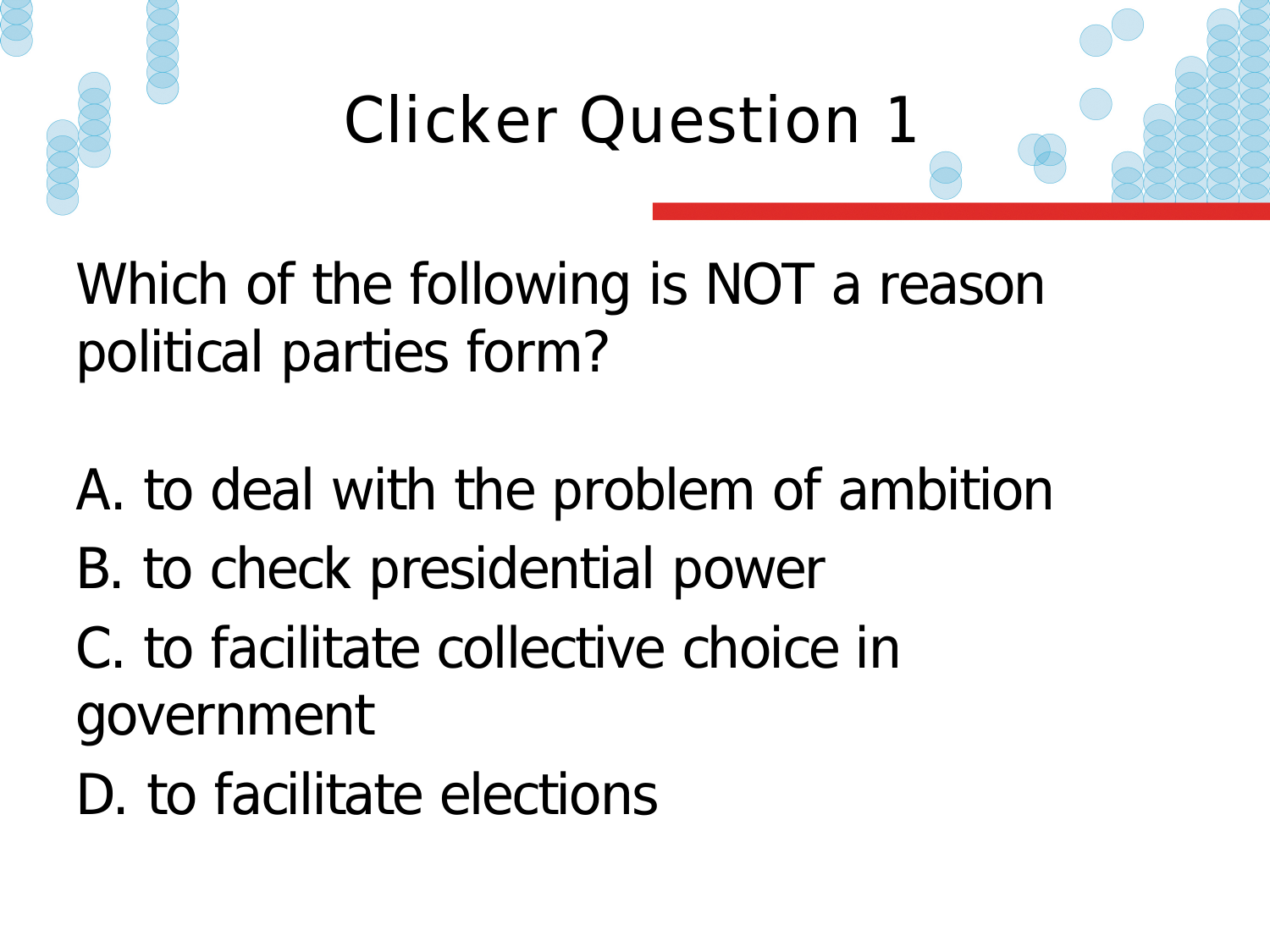

# Clicker Question 1
Which of the following is NOT a reason political parties form?

 to deal with the problem of ambition
 to check presidential power
 to facilitate collective choice in government
 to facilitate elections